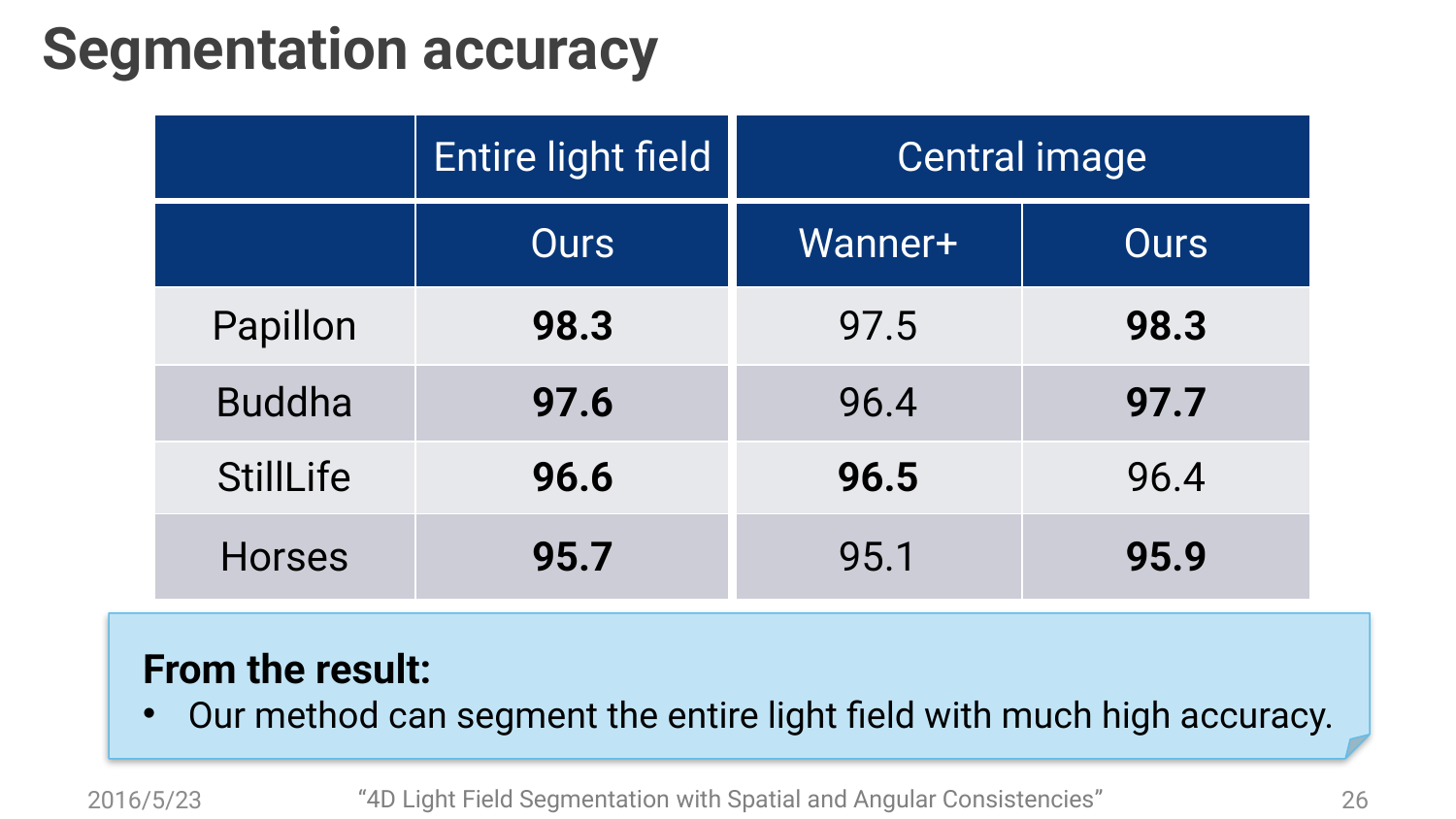

# Segmentation accuracy

|  | Entire light field |
| --- | --- |
|  | Ours |
| Papillon | 98.3 |
| Buddha | 97.6 |
| StillLife | 96.6 |
| Horses | 95.7 |
| Central image |  |
| --- | --- |
| Wanner+ | Ours |
| 97.5 | 98.3 |
| 96.4 | 97.7 |
| 96.5 | 96.4 |
| 95.1 | 95.9 |

From the result:
Our method can segment the entire light field with much high accuracy.
2016/5/23
26